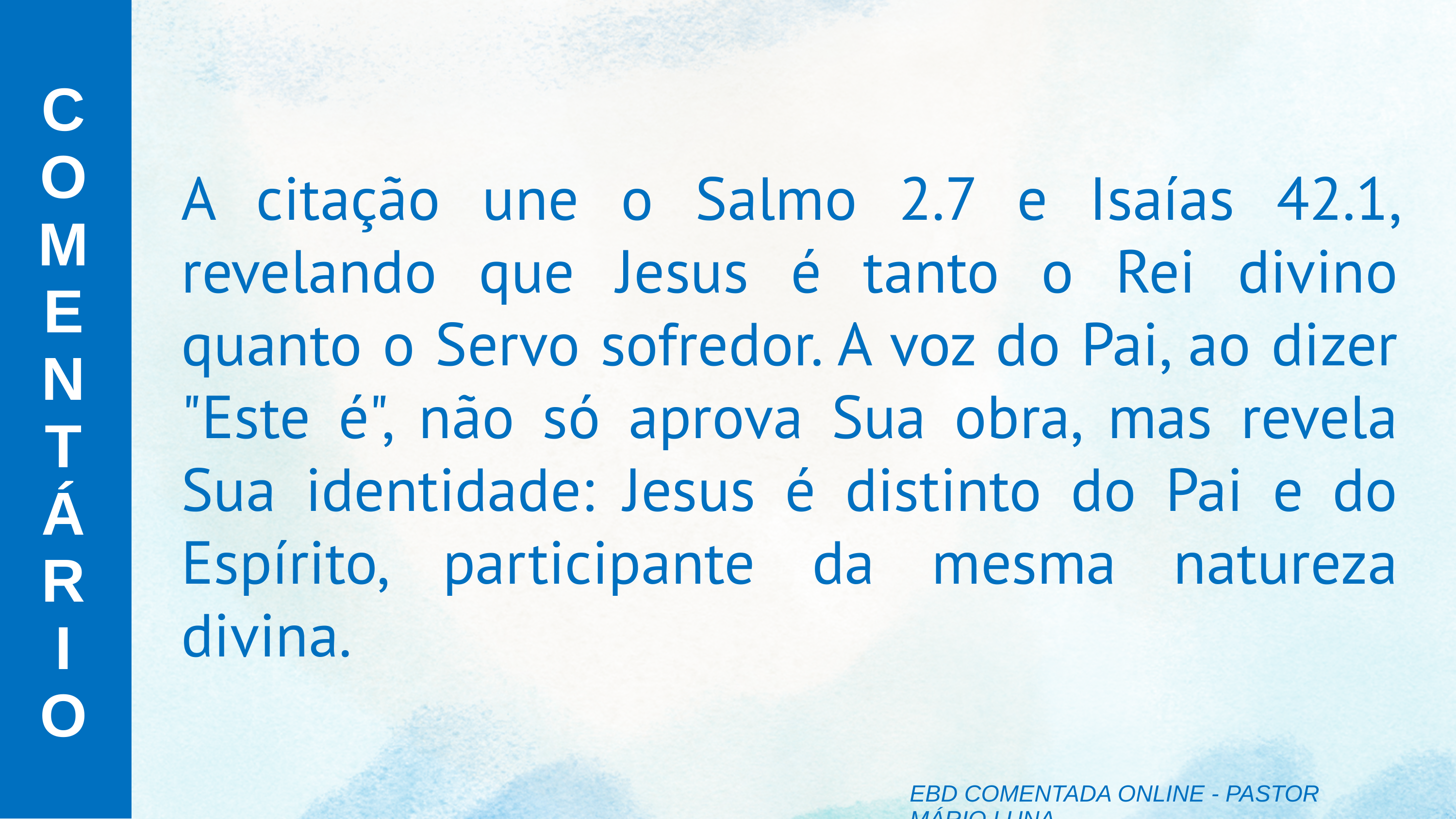

C
O
M
E
N
T
Á
R
I
O
A citação une o Salmo 2.7 e Isaías 42.1, revelando que Jesus é tanto o Rei divino quanto o Servo sofredor. A voz do Pai, ao dizer "Este é", não só aprova Sua obra, mas revela Sua identidade: Jesus é distinto do Pai e do Espírito, participante da mesma natureza divina.
EBD COMENTADA ONLINE - PASTOR MÁRIO LUNA